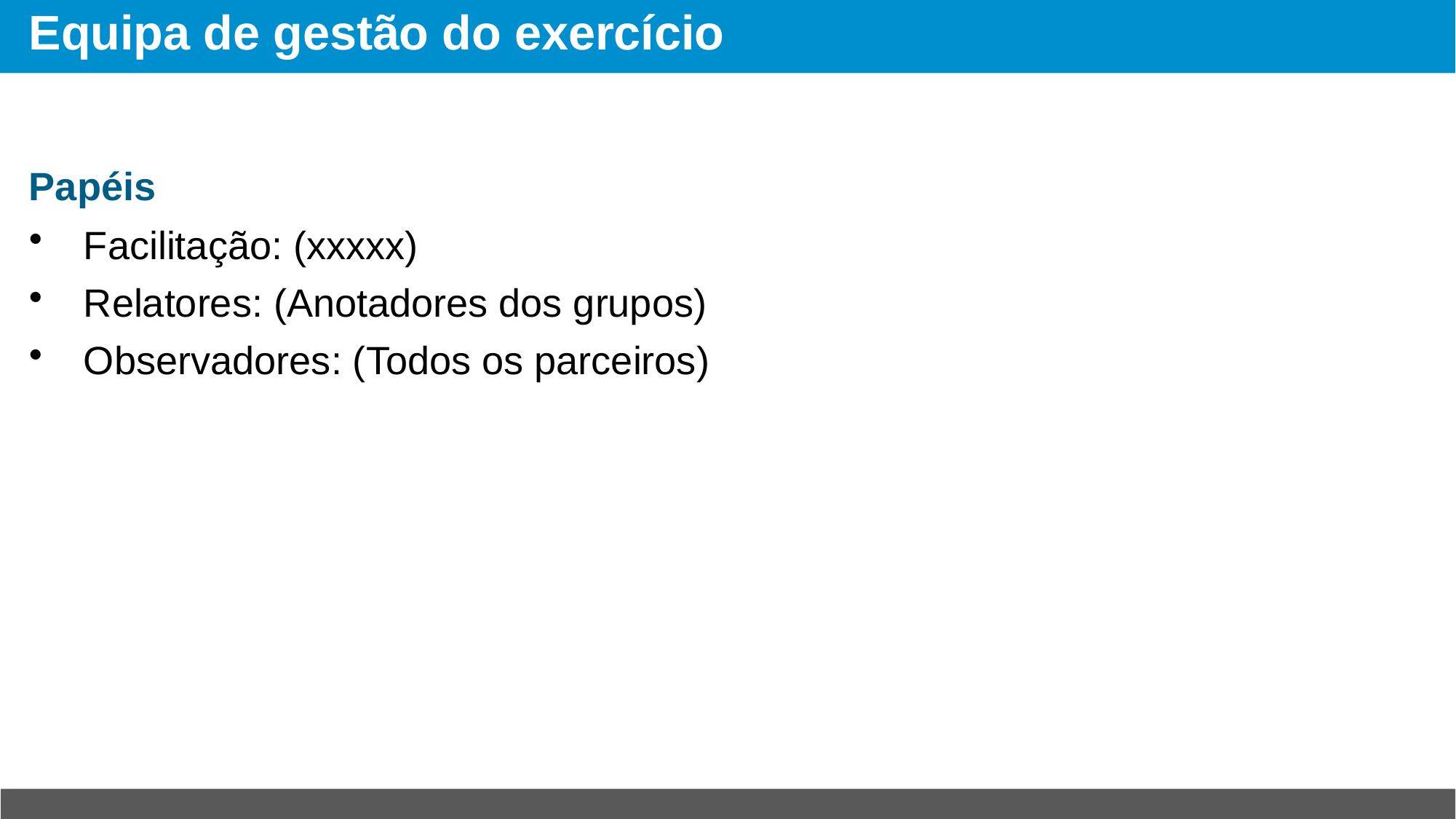

# Equipa de gestão do exercício
Papéis
Facilitação: (xxxxx)
Relatores: (Anotadores dos grupos)
Observadores: (Todos os parceiros)